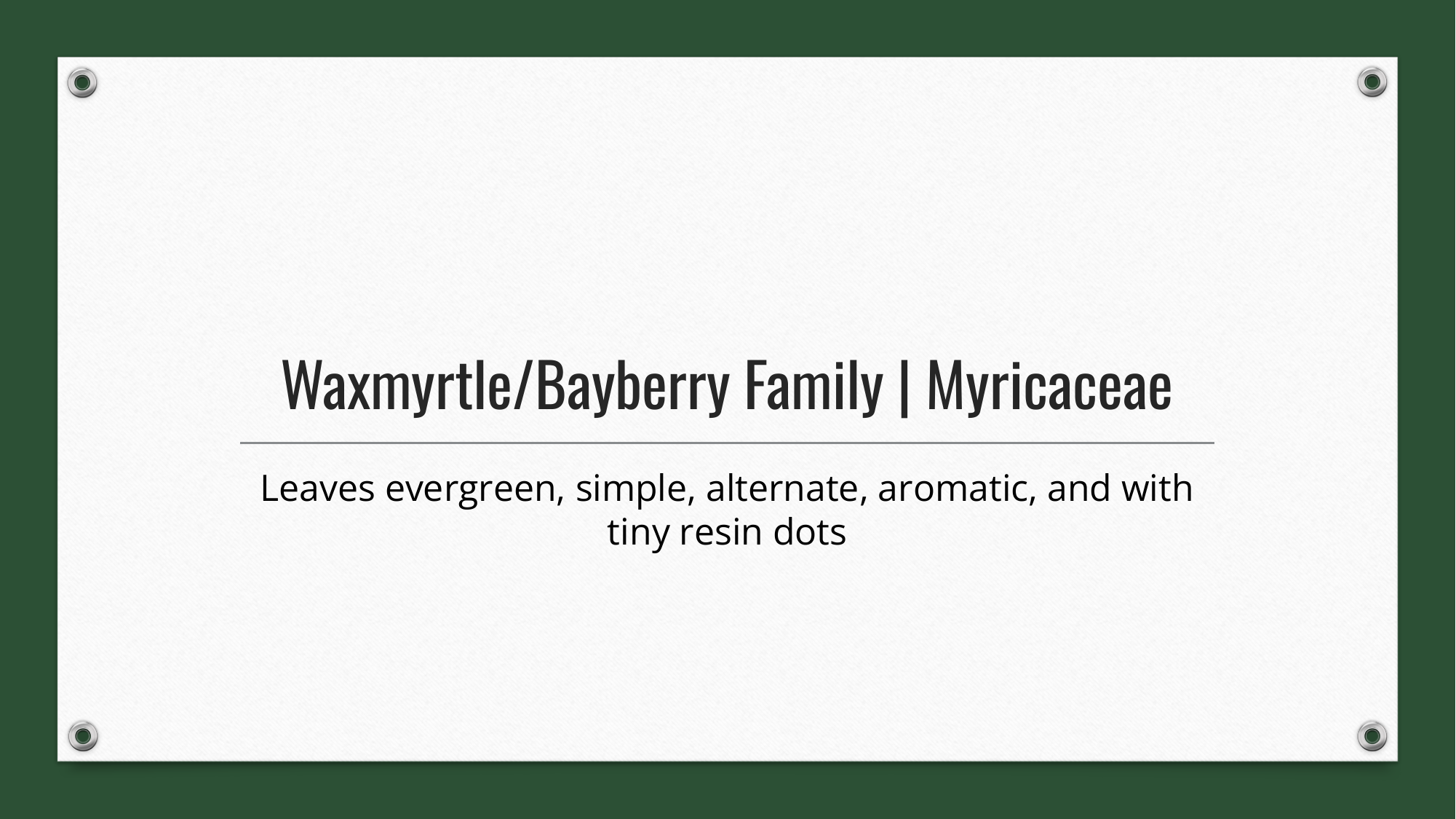

# Waxmyrtle/Bayberry Family | Myricaceae
Leaves evergreen, simple, alternate, aromatic, and with tiny resin dots